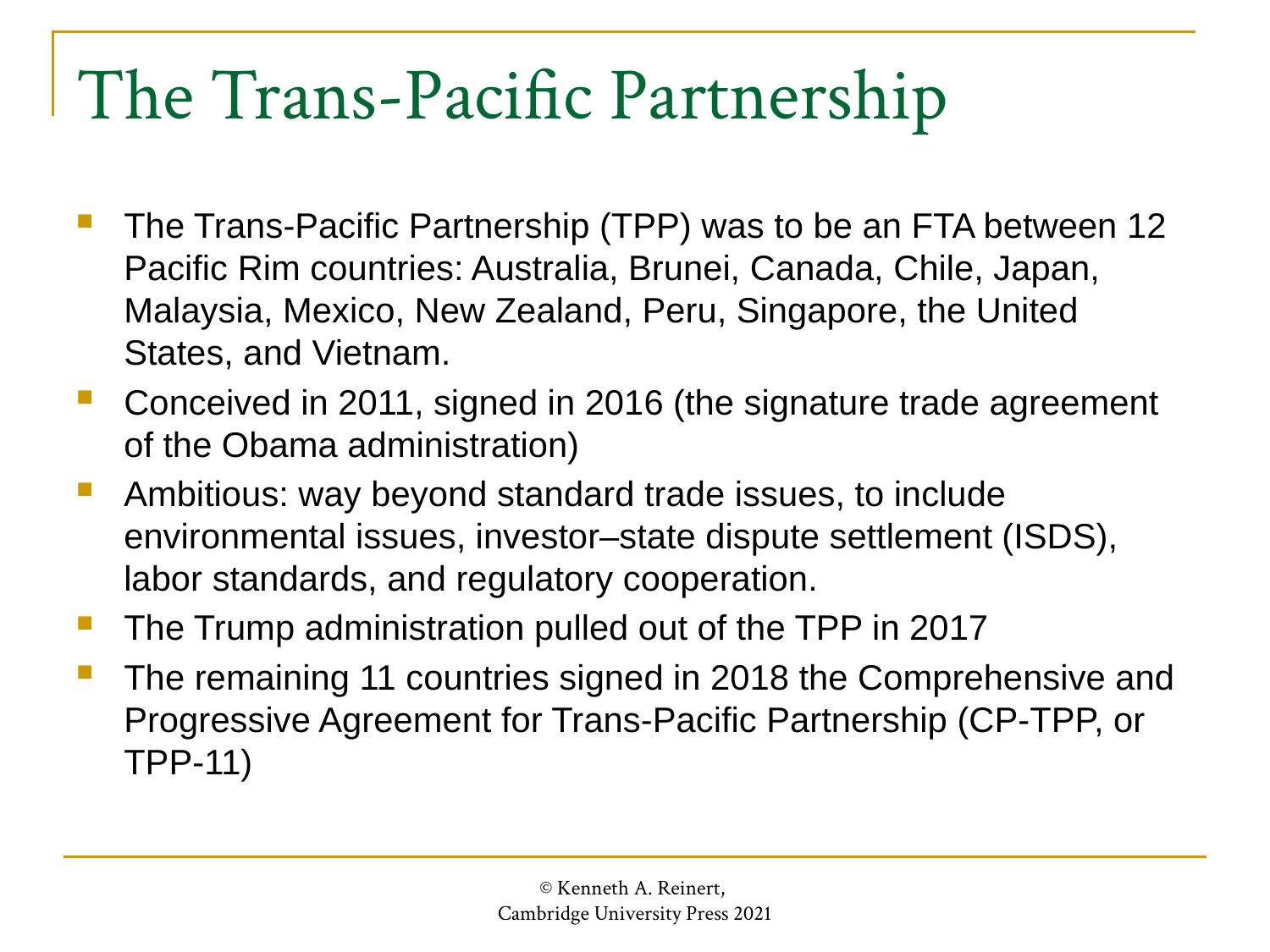

# The Trans-Pacific Partnership
The Trans-Pacific Partnership (TPP) was to be an FTA between 12 Pacific Rim countries: Australia, Brunei, Canada, Chile, Japan, Malaysia, Mexico, New Zealand, Peru, Singapore, the United States, and Vietnam.
Conceived in 2011, signed in 2016 (the signature trade agreement of the Obama administration)
Ambitious: way beyond standard trade issues, to include environmental issues, investor–state dispute settlement (ISDS), labor standards, and regulatory cooperation.
The Trump administration pulled out of the TPP in 2017
The remaining 11 countries signed in 2018 the Comprehensive and Progressive Agreement for Trans-Pacific Partnership (CP-TPP, or TPP-11)

© Kenneth A. Reinert,
Cambridge University Press 2021